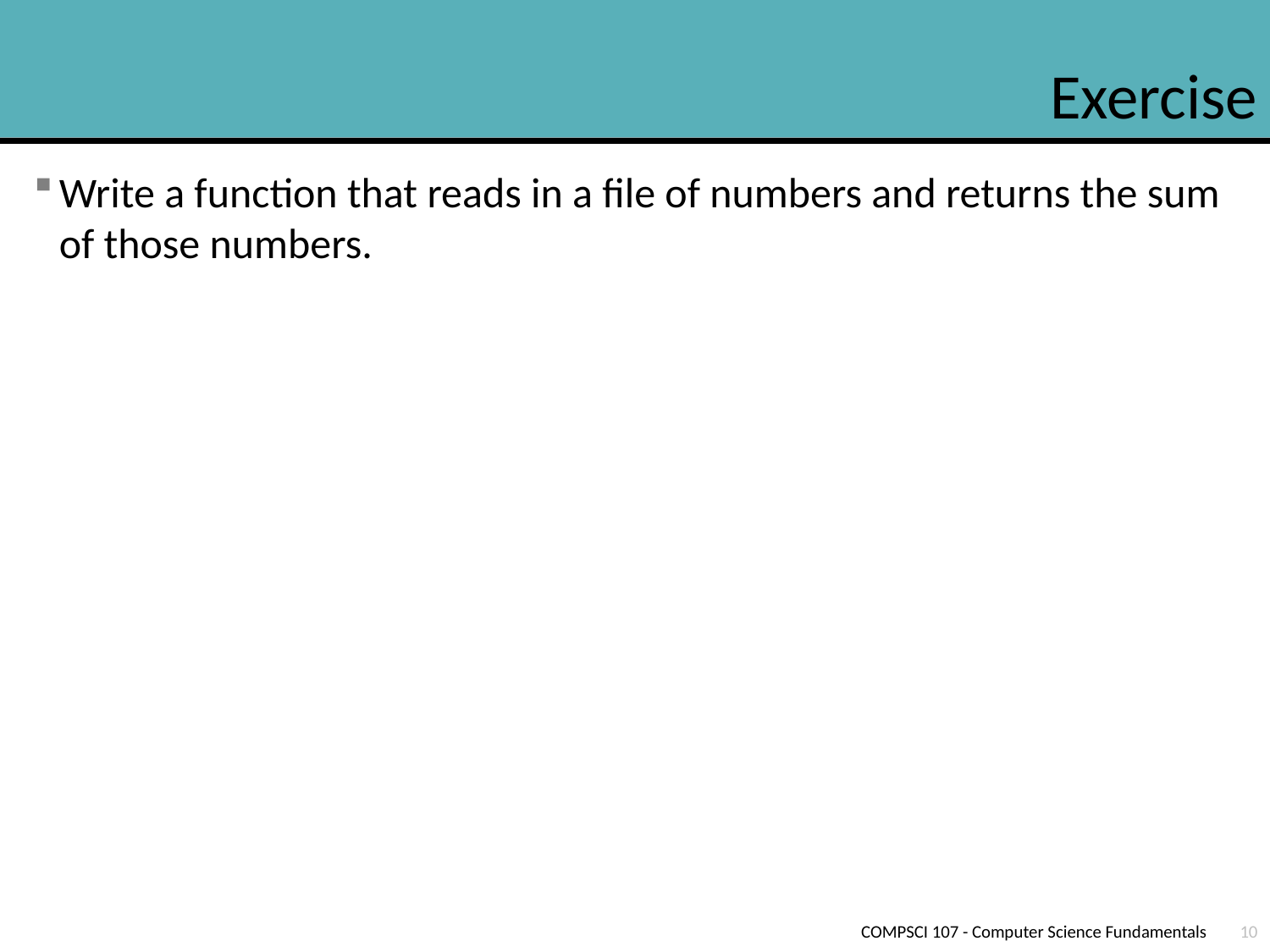

# Exercise
Write a function that reads in a file of numbers and returns the sum of those numbers.

COMPSCI 107 - Computer Science Fundamentals
10